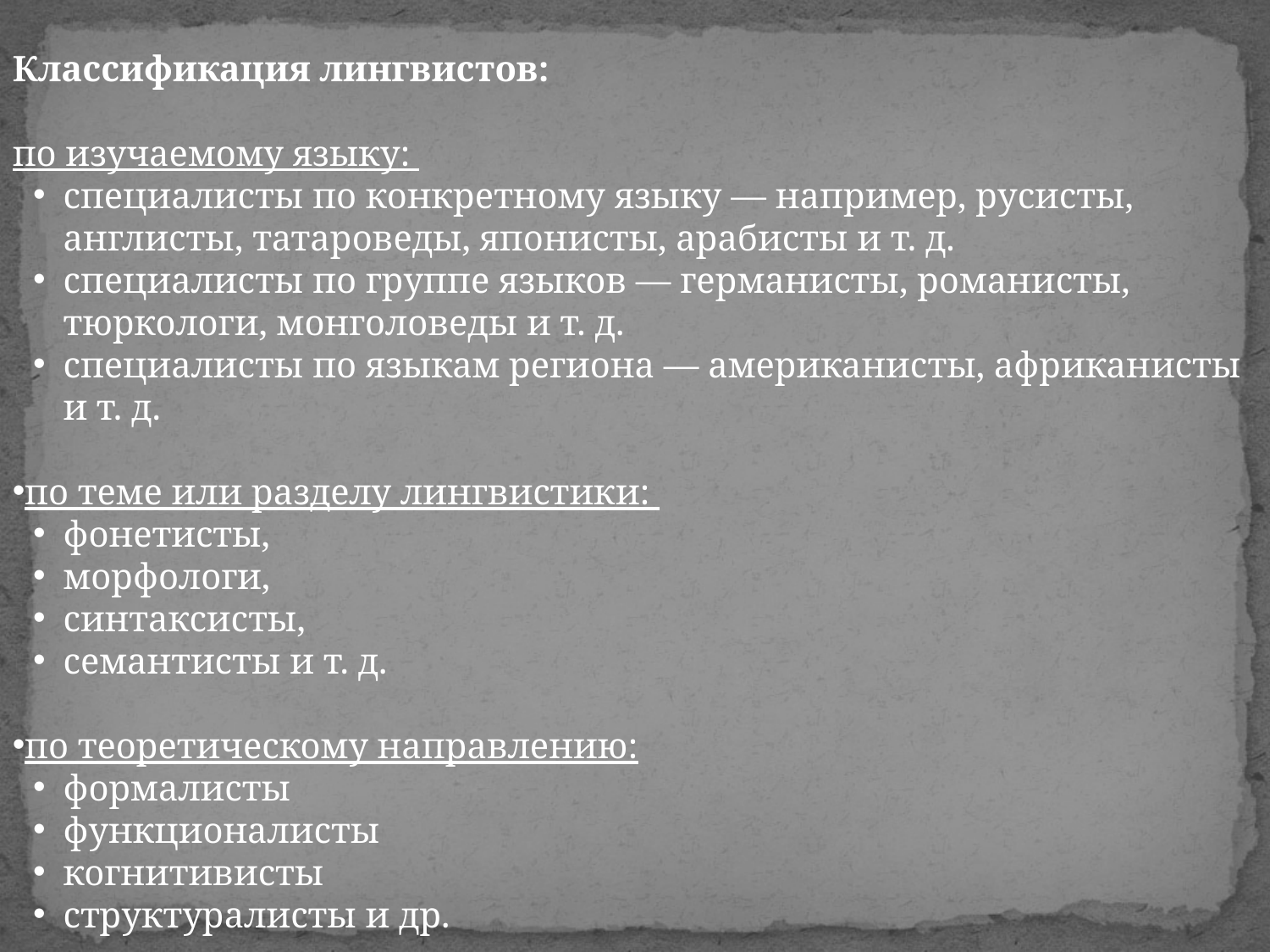

Классификация лингвистов:

по изучаемому языку:
специалисты по конкретному языку — например, русисты, англисты, татароведы, японисты, арабисты и т. д.
специалисты по группе языков — германисты, романисты, тюркологи, монголоведы и т. д.
специалисты по языкам региона — американисты, африканисты и т. д.

по теме или разделу лингвистики:
фонетисты,
морфологи,
синтаксисты,
семантисты и т. д.

по теоретическому направлению:
формалисты
функционалисты
когнитивисты
структуралисты и др.